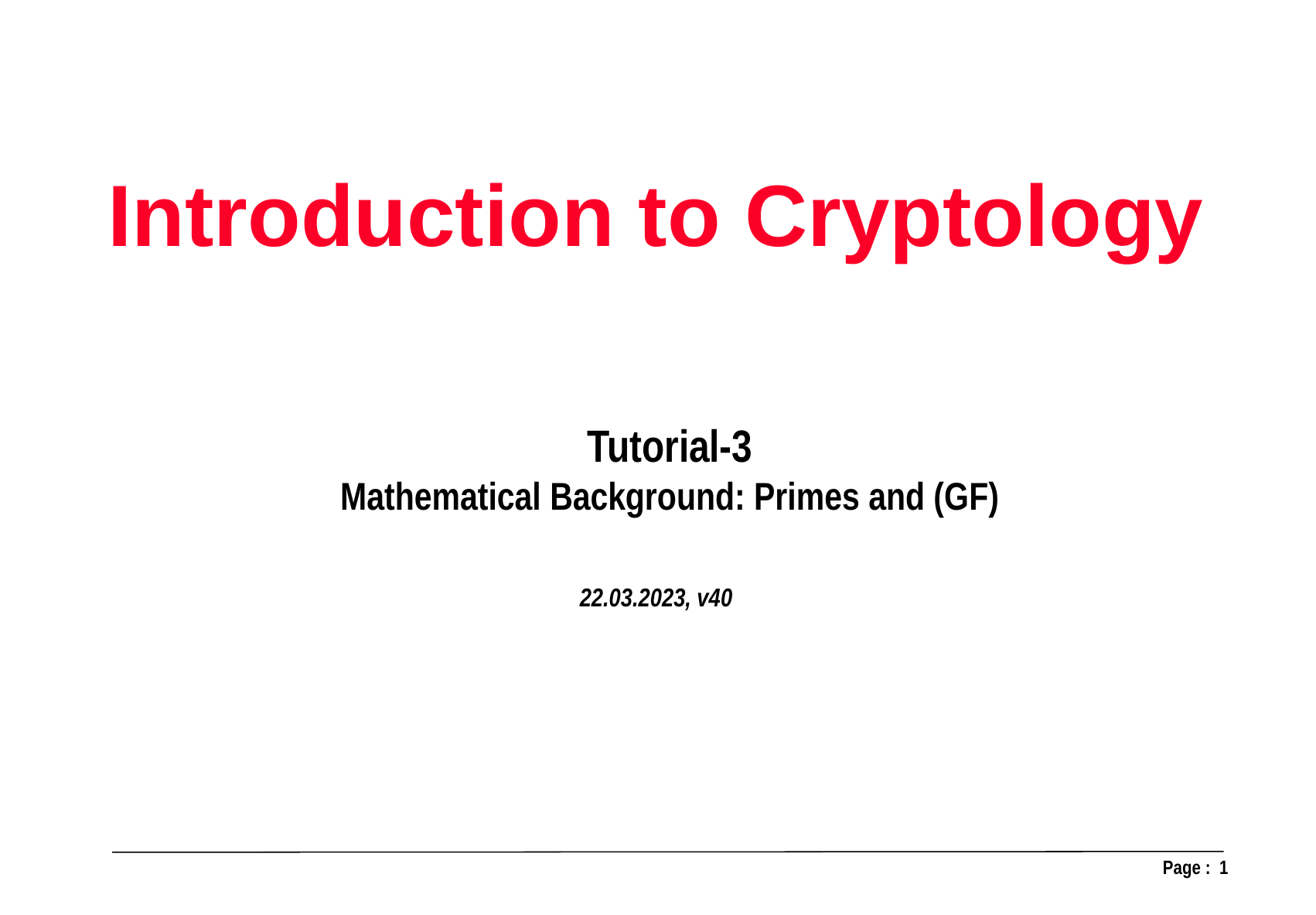

Introduction to Cryptology

22.03.2023, v40

Tutorial-3
Mathematical Background: Primes and (GF)